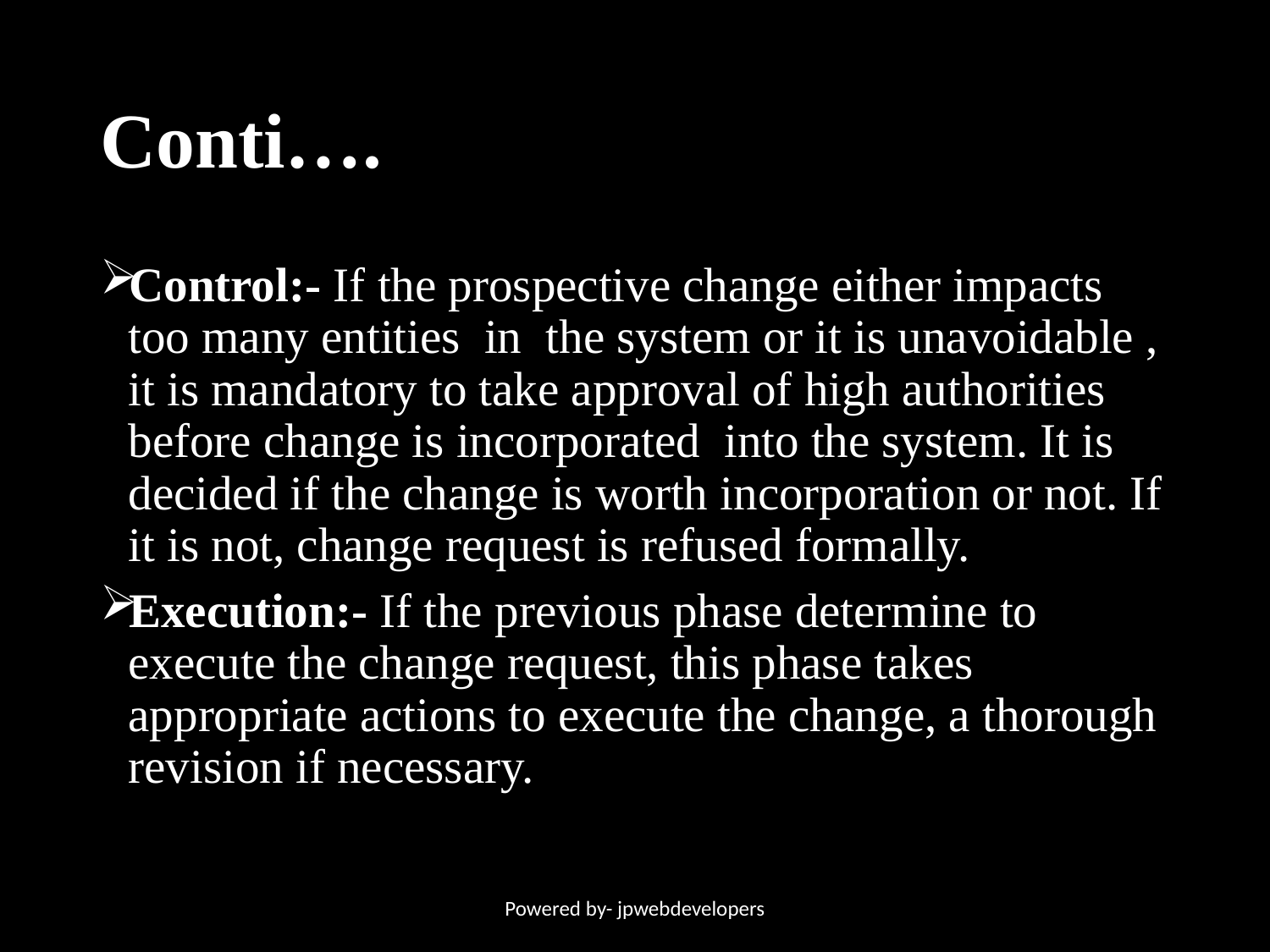

# Conti….
Control:- If the prospective change either impacts too many entities  in  the system or it is unavoidable , it is mandatory to take approval of high authorities before change is incorporated  into the system. It is decided if the change is worth incorporation or not. If it is not, change request is refused formally.
Execution:- If the previous phase determine to execute the change request, this phase takes appropriate actions to execute the change, a thorough revision if necessary.

Powered by- jpwebdevelopers